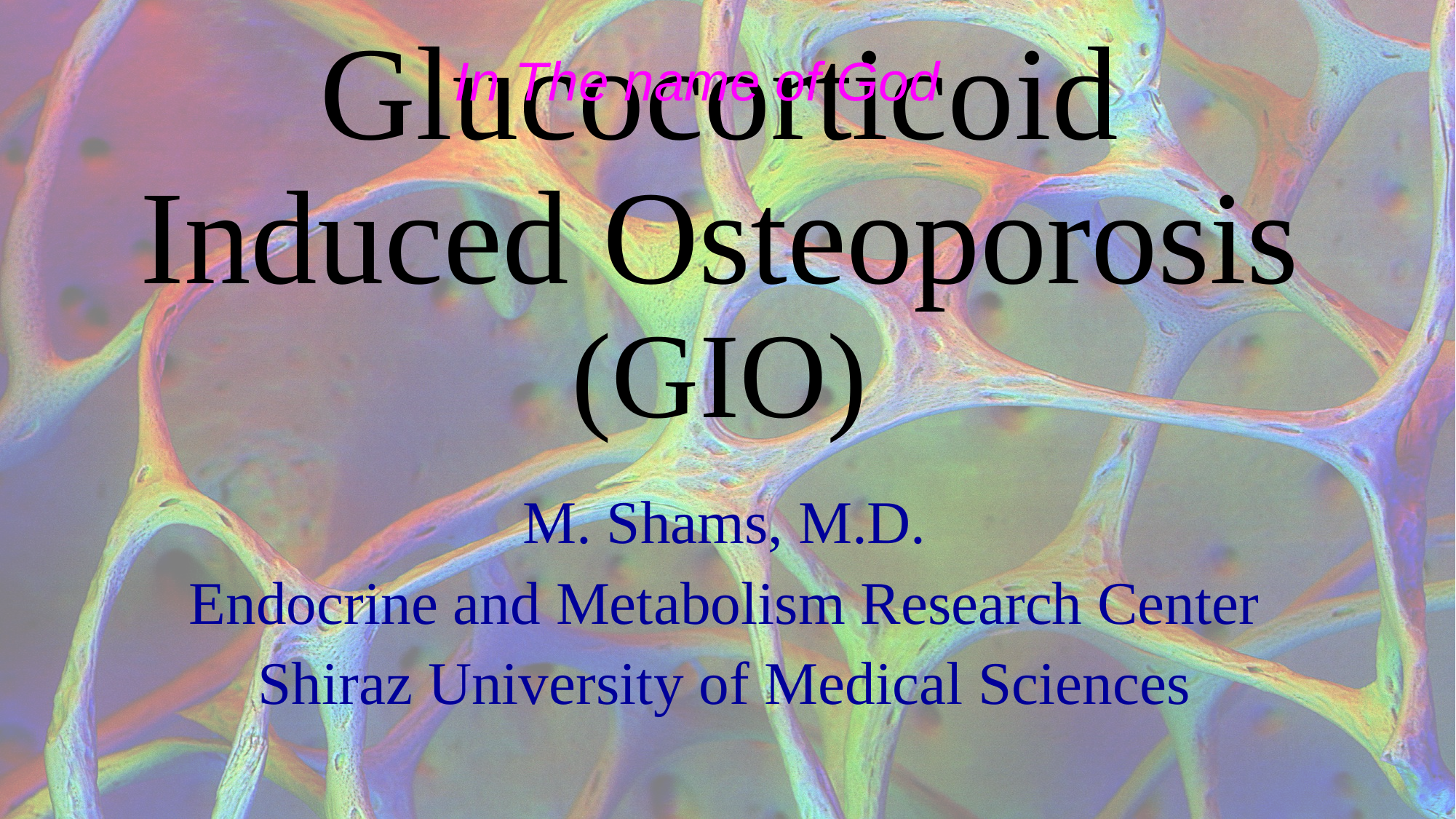

In The name of God
# Glucocorticoid Induced Osteoporosis (GIO)
M. Shams, M.D.
Endocrine and Metabolism Research Center
Shiraz University of Medical Sciences